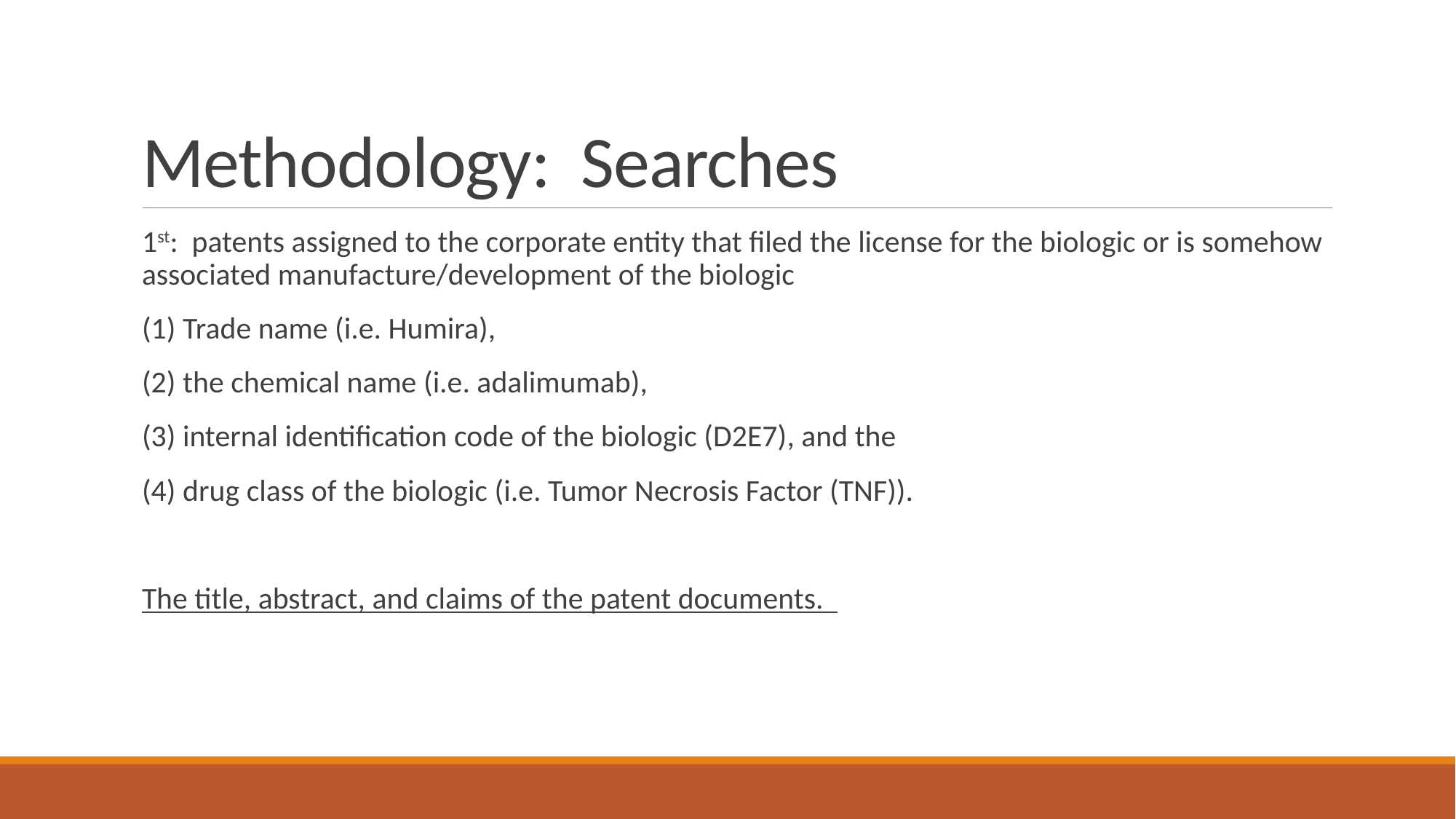

# Methodology:  Searches
1st:  patents assigned to the corporate entity that filed the license for the biologic or is somehow associated manufacture/development of the biologic
(1) Trade name (i.e. Humira),
(2) the chemical name (i.e. adalimumab),
(3) internal identification code of the biologic (D2E7), and the
(4) drug class of the biologic (i.e. Tumor Necrosis Factor (TNF)).

The title, abstract, and claims of the patent documents.